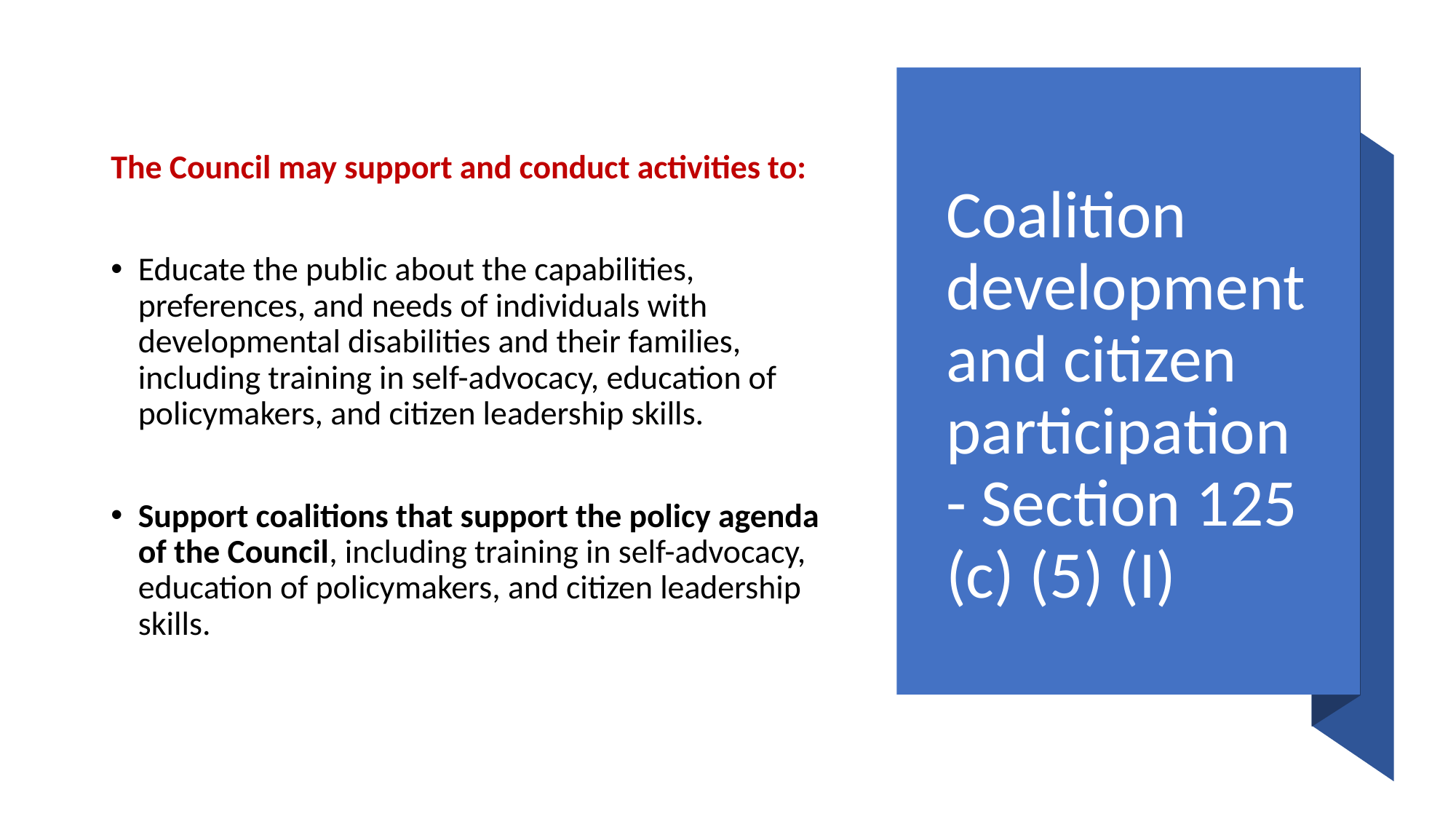

# Coalition development and citizen participation - Section 125 (c) (5) (I)
The Council may support and conduct activities to:

Educate the public about the capabilities, preferences, and needs of individuals with developmental disabilities and their families, including training in self-advocacy, education of policymakers, and citizen leadership skills.

Support coalitions that support the policy agenda of the Council, including training in self-advocacy, education of policymakers, and citizen leadership skills.